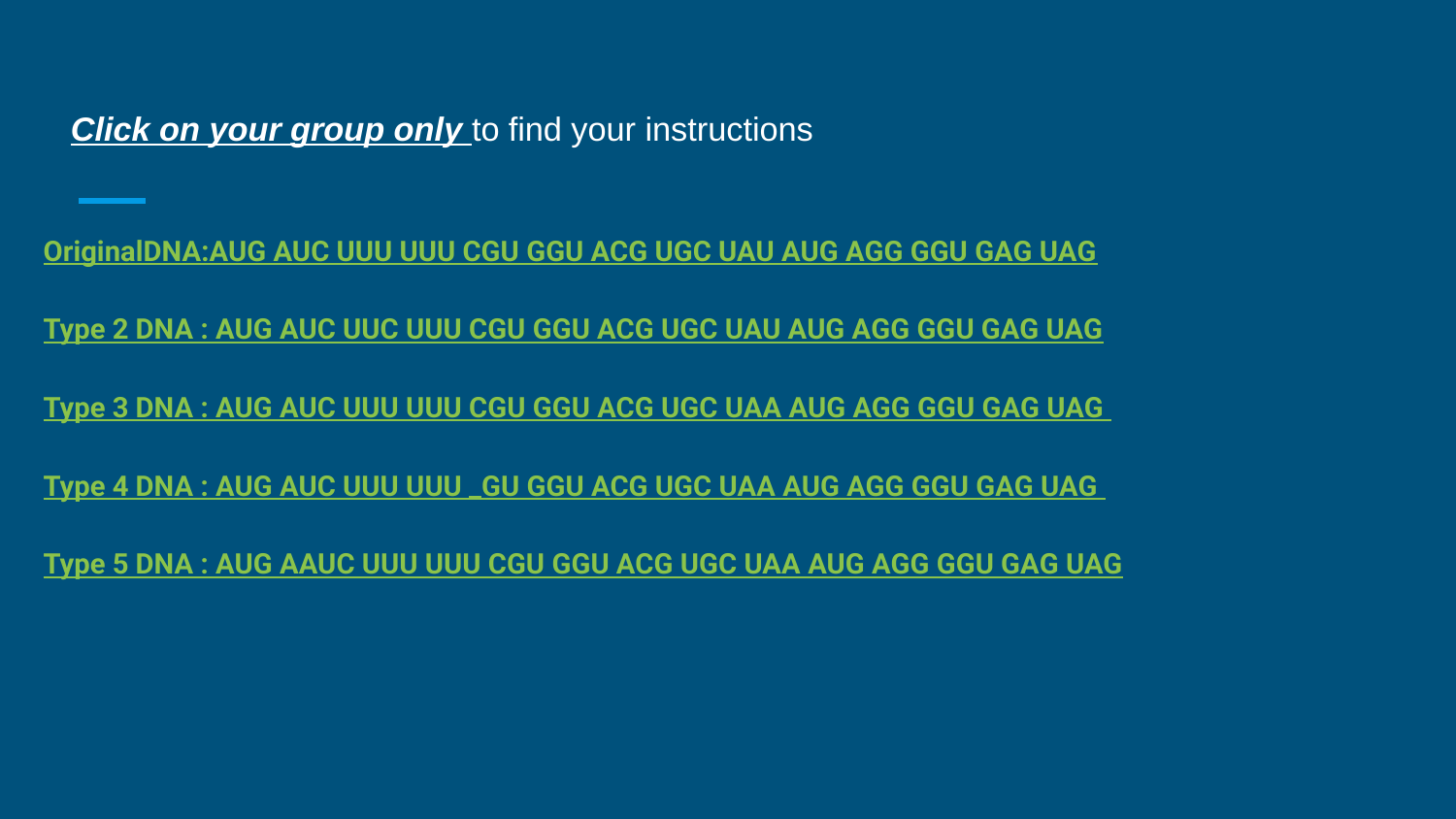

# Click on your group only to find your instructions
OriginalDNA:AUG AUC UUU UUU CGU GGU ACG UGC UAU AUG AGG GGU GAG UAG

Type 2 DNA : AUG AUC UUC UUU CGU GGU ACG UGC UAU AUG AGG GGU GAG UAG

Type 3 DNA : AUG AUC UUU UUU CGU GGU ACG UGC UAA AUG AGG GGU GAG UAG

Type 4 DNA : AUG AUC UUU UUU _GU GGU ACG UGC UAA AUG AGG GGU GAG UAG

Type 5 DNA : AUG AAUC UUU UUU CGU GGU ACG UGC UAA AUG AGG GGU GAG UAG